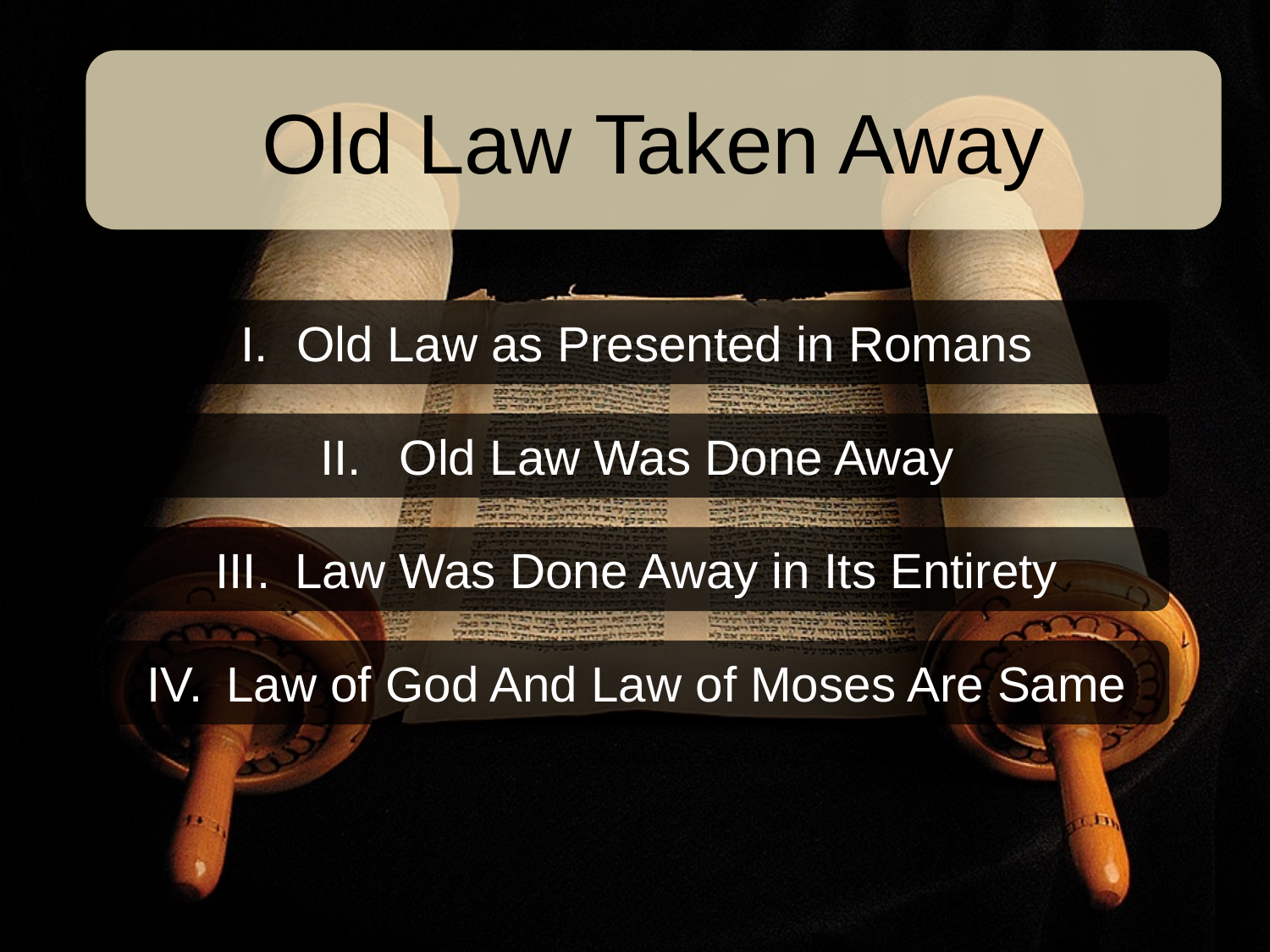

Old Law Taken Away
Old Law as Presented in Romans
Old Law Was Done Away
Law Was Done Away in Its Entirety
Law of God And Law of Moses Are Same